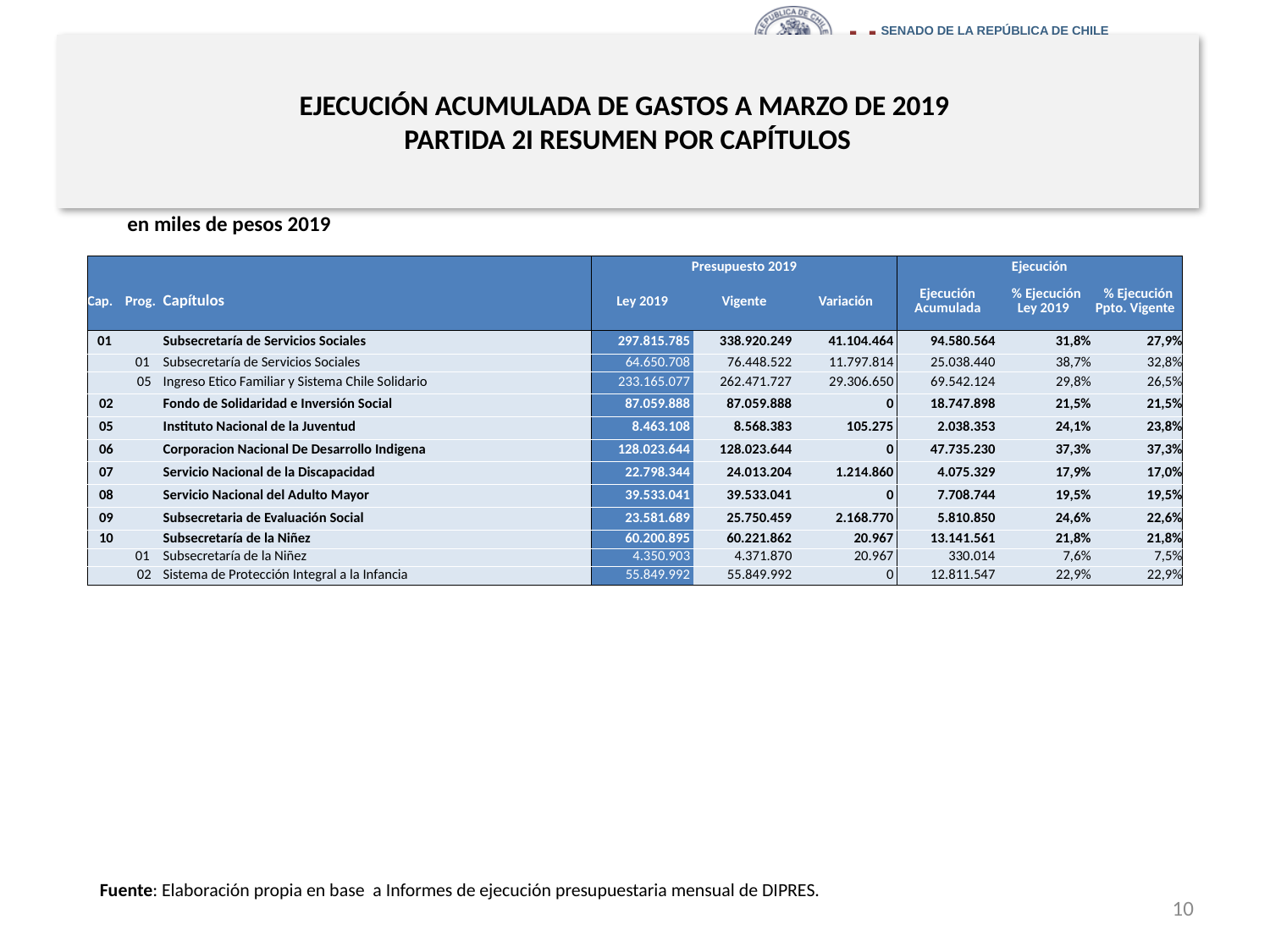

# EJECUCIÓN ACUMULADA DE GASTOS A MARZO DE 2019 PARTIDA 2I RESUMEN POR CAPÍTULOS
en miles de pesos 2019
|  |  |  | Presupuesto 2019 |  |  | Ejecución |  |  |
| --- | --- | --- | --- | --- | --- | --- | --- | --- |
| Cap. | Prog. | Capítulos | Ley 2019 | Vigente | Variación | Ejecución Acumulada | % Ejecución Ley 2019 | % Ejecución Ppto. Vigente |
| 01 |  | Subsecretaría de Servicios Sociales | 297.815.785 | 338.920.249 | 41.104.464 | 94.580.564 | 31,8% | 27,9% |
|  | 01 | Subsecretaría de Servicios Sociales | 64.650.708 | 76.448.522 | 11.797.814 | 25.038.440 | 38,7% | 32,8% |
|  | 05 | Ingreso Etico Familiar y Sistema Chile Solidario | 233.165.077 | 262.471.727 | 29.306.650 | 69.542.124 | 29,8% | 26,5% |
| 02 |  | Fondo de Solidaridad e Inversión Social | 87.059.888 | 87.059.888 | 0 | 18.747.898 | 21,5% | 21,5% |
| 05 |  | Instituto Nacional de la Juventud | 8.463.108 | 8.568.383 | 105.275 | 2.038.353 | 24,1% | 23,8% |
| 06 |  | Corporacion Nacional De Desarrollo Indigena | 128.023.644 | 128.023.644 | 0 | 47.735.230 | 37,3% | 37,3% |
| 07 |  | Servicio Nacional de la Discapacidad | 22.798.344 | 24.013.204 | 1.214.860 | 4.075.329 | 17,9% | 17,0% |
| 08 |  | Servicio Nacional del Adulto Mayor | 39.533.041 | 39.533.041 | 0 | 7.708.744 | 19,5% | 19,5% |
| 09 |  | Subsecretaria de Evaluación Social | 23.581.689 | 25.750.459 | 2.168.770 | 5.810.850 | 24,6% | 22,6% |
| 10 |  | Subsecretaría de la Niñez | 60.200.895 | 60.221.862 | 20.967 | 13.141.561 | 21,8% | 21,8% |
|  | 01 | Subsecretaría de la Niñez | 4.350.903 | 4.371.870 | 20.967 | 330.014 | 7,6% | 7,5% |
|  | 02 | Sistema de Protección Integral a la Infancia | 55.849.992 | 55.849.992 | 0 | 12.811.547 | 22,9% | 22,9% |
Fuente: Elaboración propia en base  a Informes de ejecución presupuestaria mensual de DIPRES.
10